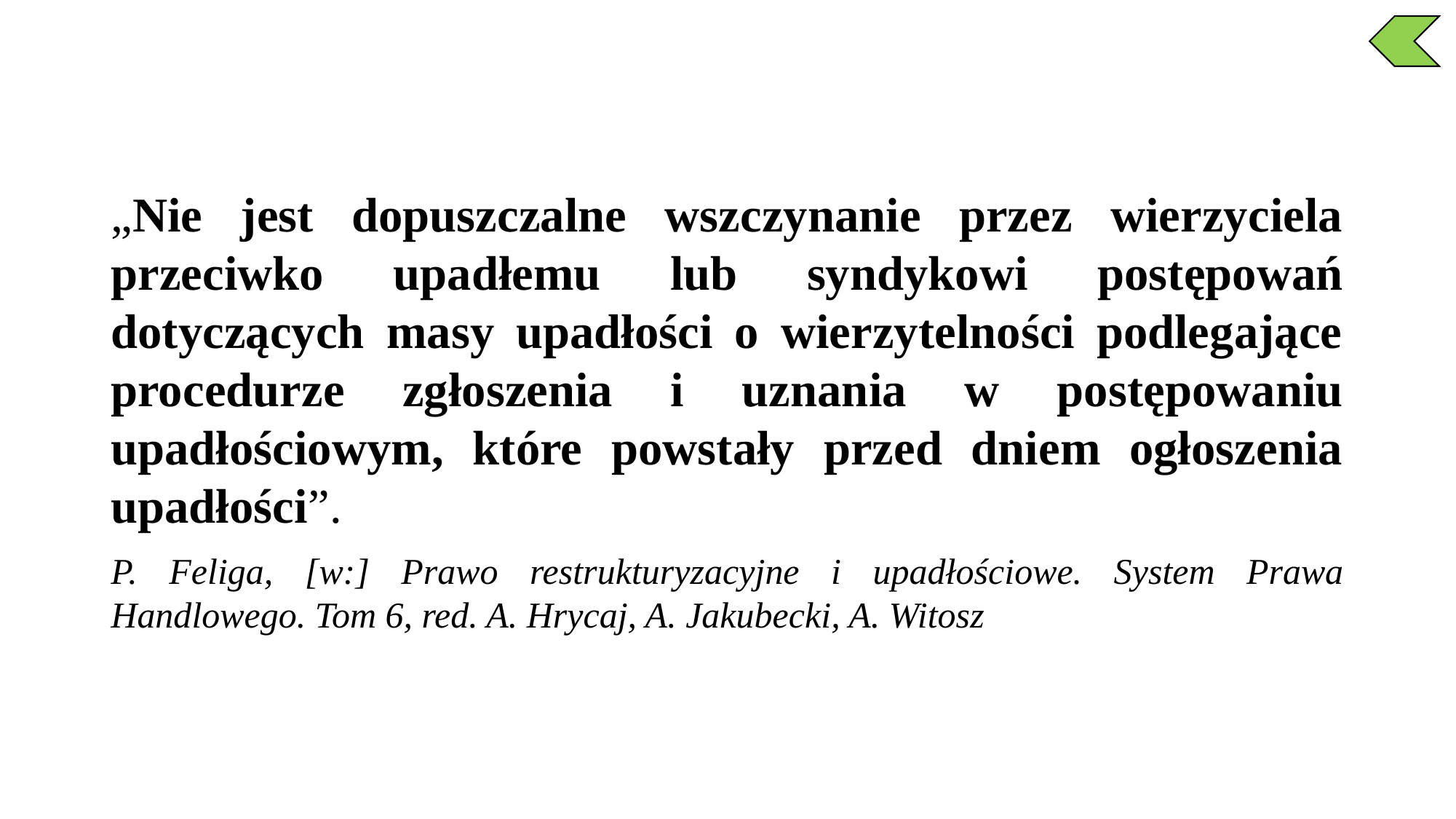

„Nie jest dopuszczalne wszczynanie przez wierzyciela przeciwko upadłemu lub syndykowi postępowań dotyczących masy upadłości o wierzytelności podlegające procedurze zgłoszenia i uznania w postępowaniu upadłościowym, które powstały przed dniem ogłoszenia upadłości”.
P. Feliga, [w:] Prawo restrukturyzacyjne i upadłościowe. System Prawa Handlowego. Tom 6, red. A. Hrycaj, A. Jakubecki, A. Witosz